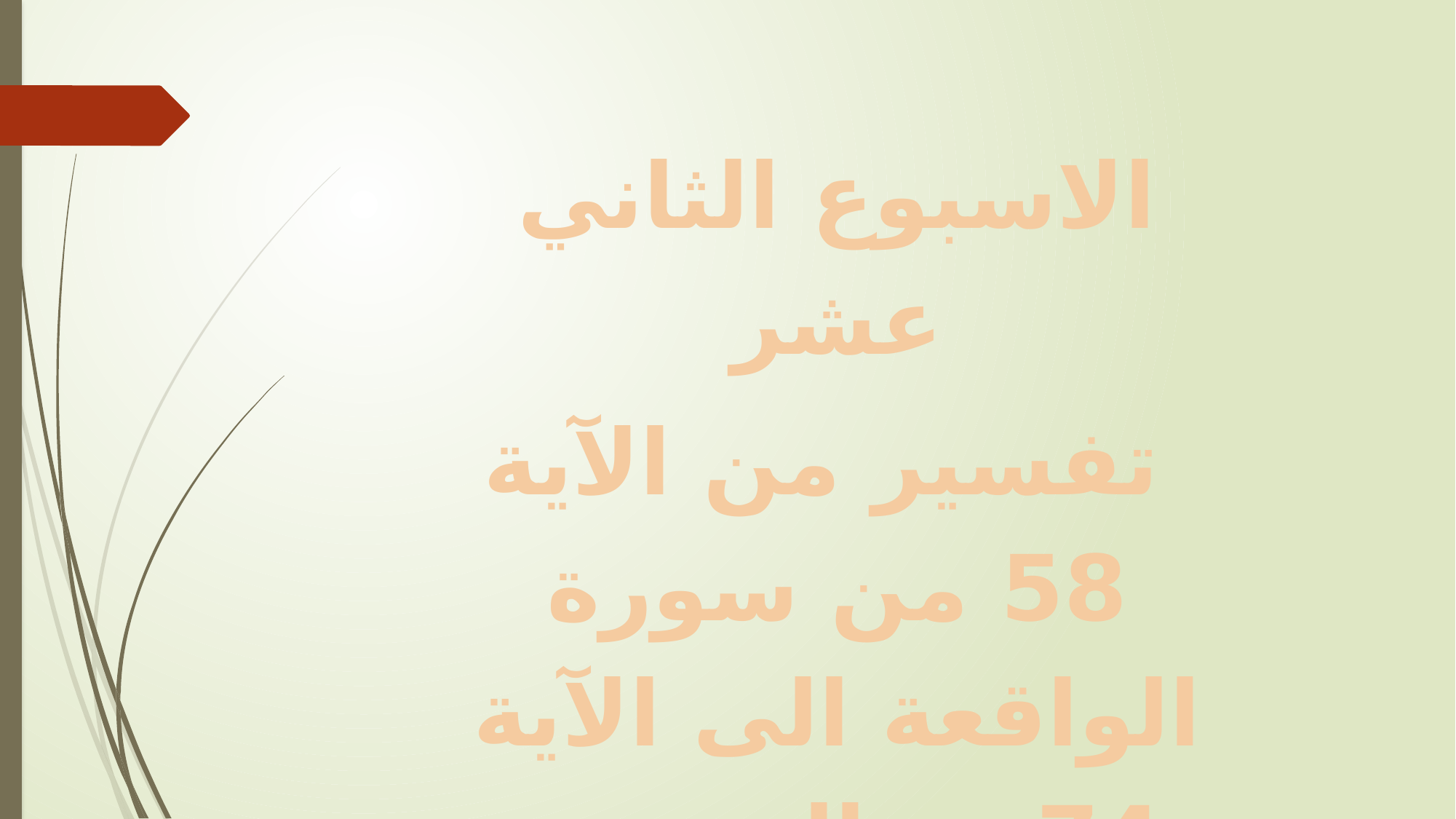

الاسبوع الثاني عشر
 تفسير من الآية 58 من سورة الواقعة الى الآية 74من السورة.